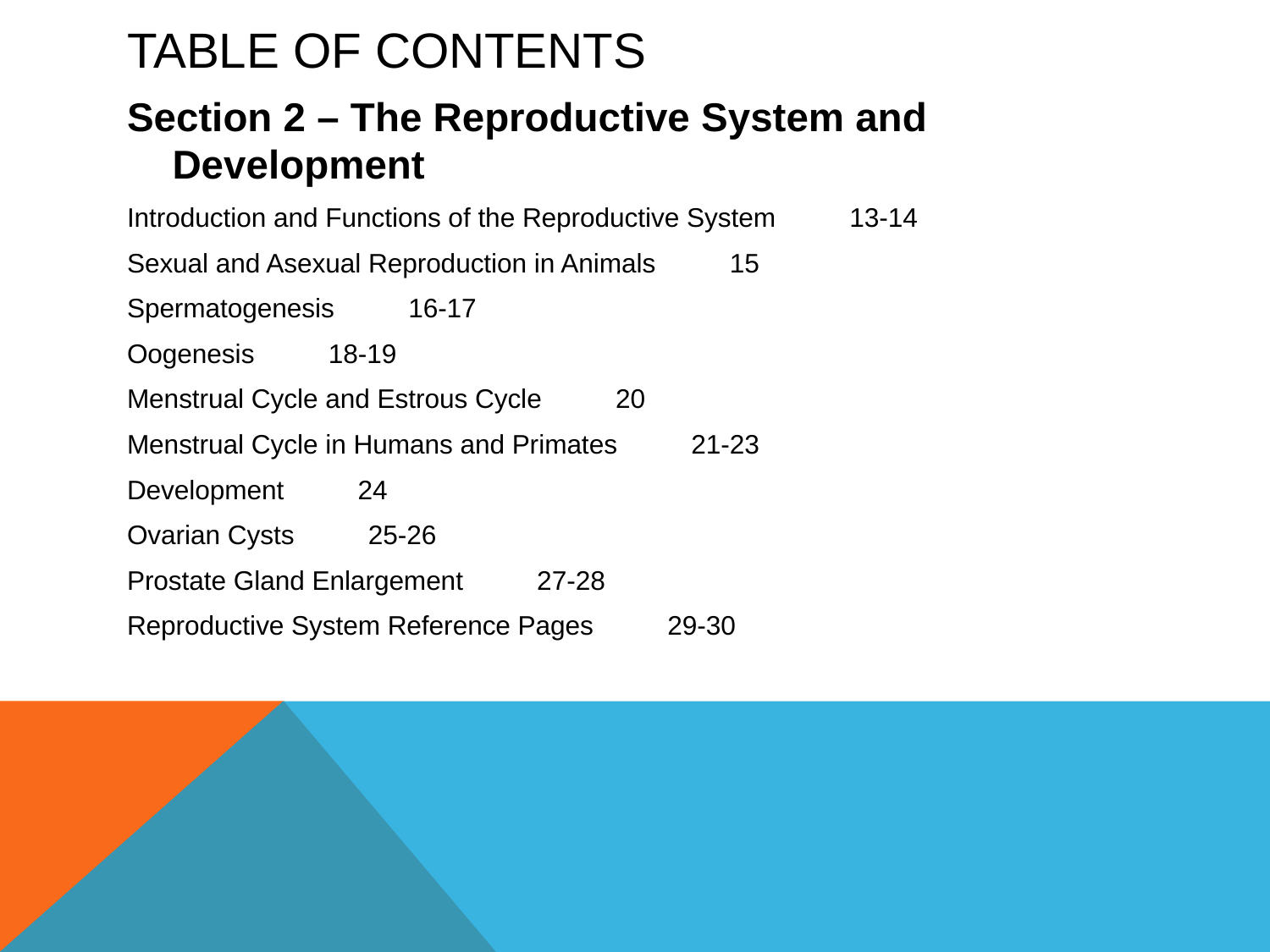

# Table of Contents
Section 2 – The Reproductive System and Development
Introduction and Functions of the Reproductive System          13-14
Sexual and Asexual Reproduction in Animals          15
Spermatogenesis          16-17
Oogenesis          18-19
Menstrual Cycle and Estrous Cycle          20
Menstrual Cycle in Humans and Primates          21-23
Development          24
Ovarian Cysts          25-26
Prostate Gland Enlargement          27-28
Reproductive System Reference Pages          29-30